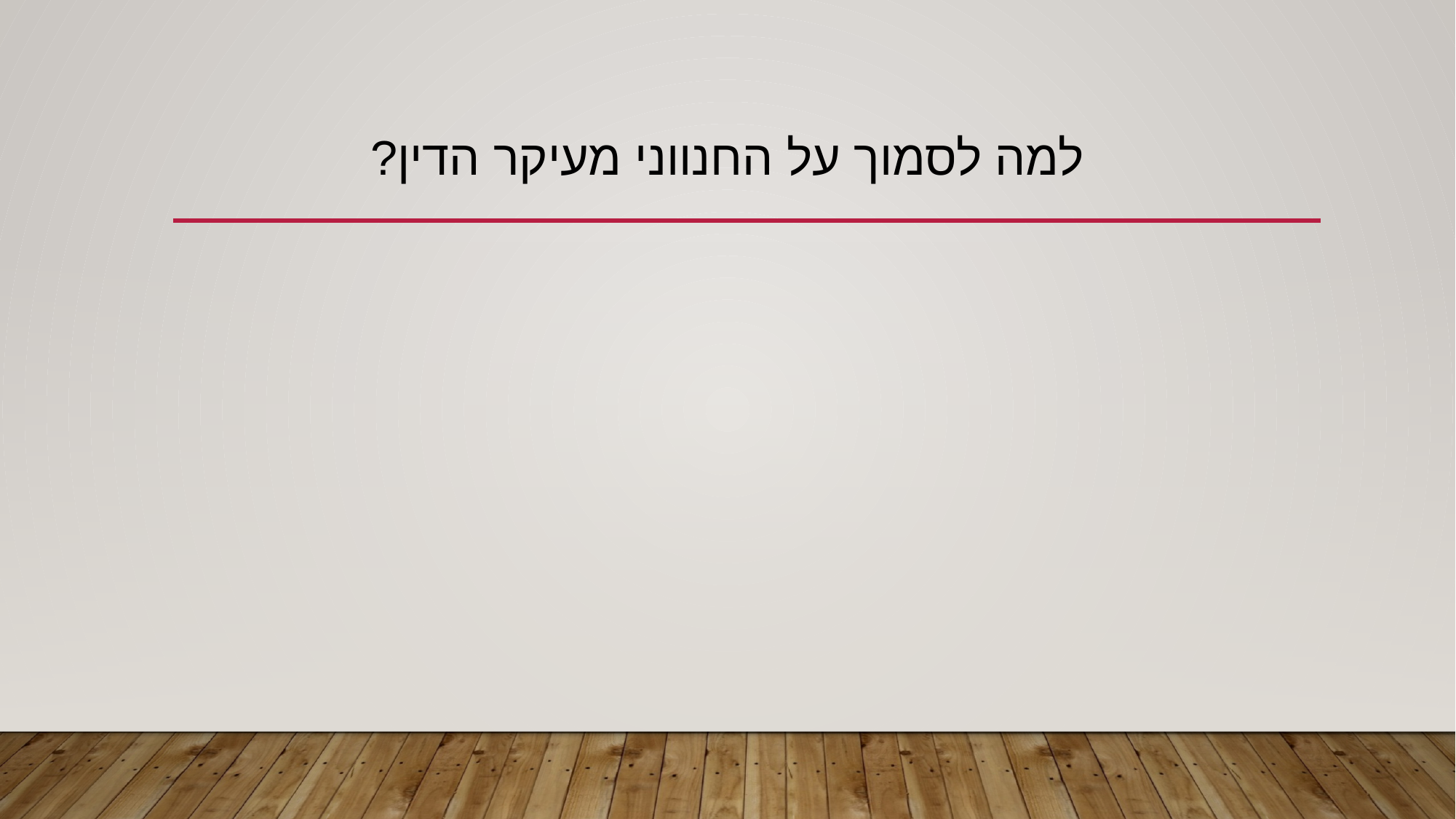

# למה לסמוך על החנווני מעיקר הדין?